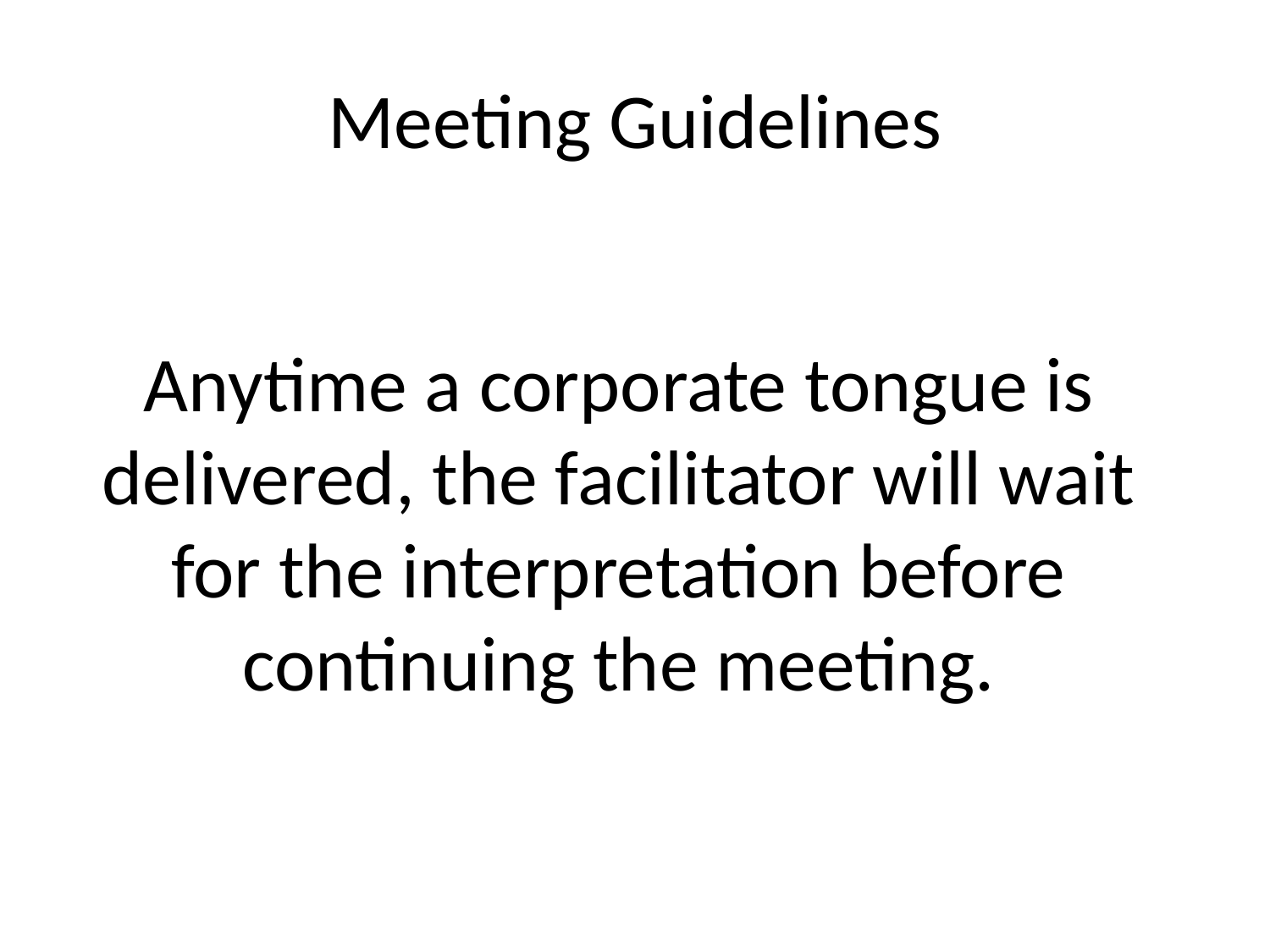

# Meeting Guidelines
Anytime a corporate tongue is delivered, the facilitator will wait for the interpretation before continuing the meeting.